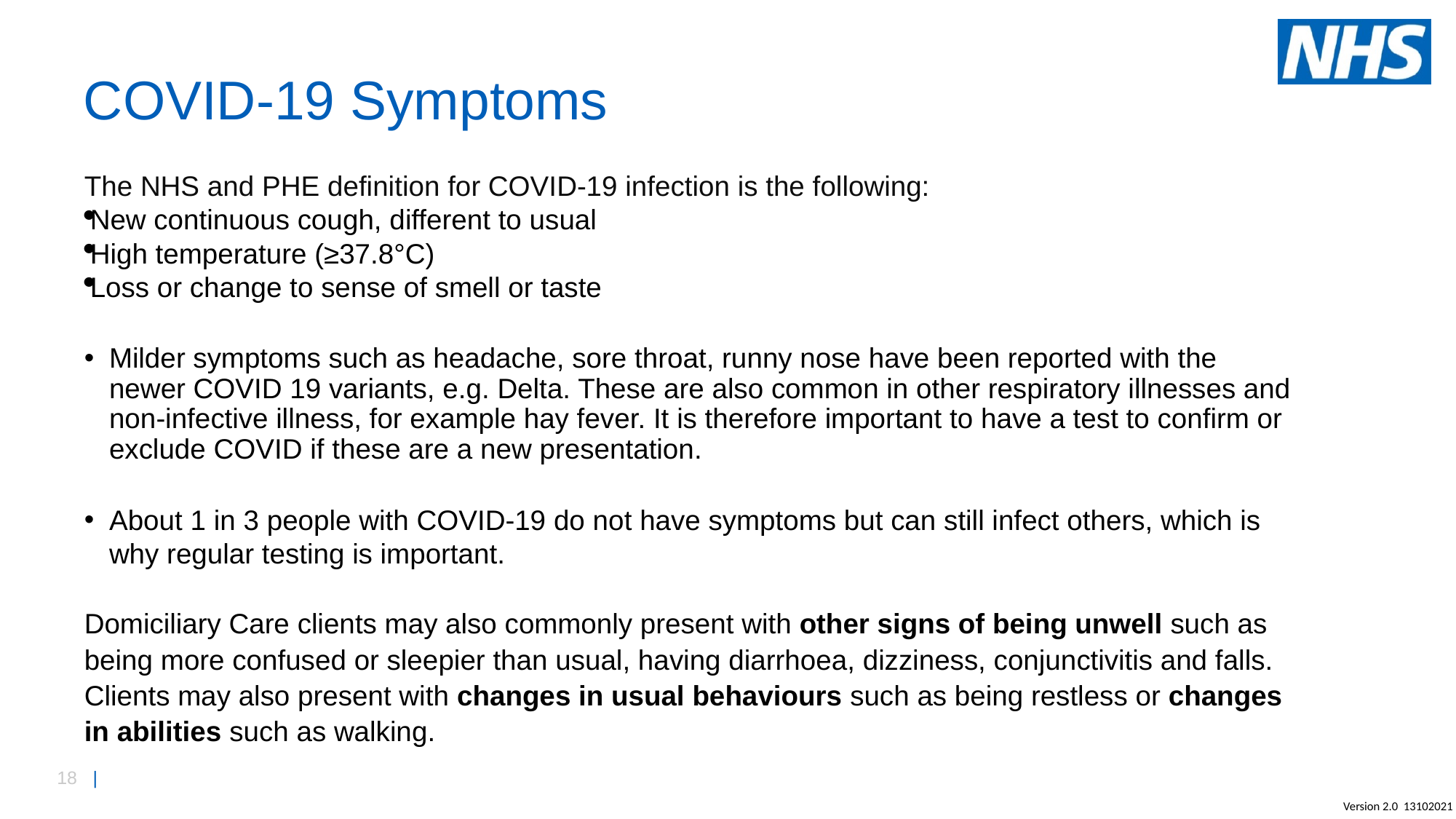

# COVID-19 Symptoms
The NHS and PHE definition for COVID-19 infection is the following:
New continuous cough, different to usual
High temperature (≥37.8°C)
Loss or change to sense of smell or taste

Milder symptoms such as headache, sore throat, runny nose have been reported with the newer COVID 19 variants, e.g. Delta. These are also common in other respiratory illnesses and non-infective illness, for example hay fever. It is therefore important to have a test to confirm or exclude COVID if these are a new presentation.

About 1 in 3 people with COVID-19 do not have symptoms but can still infect others, which is why regular testing is important.

Domiciliary Care clients may also commonly present with other signs of being unwell such as being more confused or sleepier than usual, having diarrhoea, dizziness, conjunctivitis and falls. Clients may also present with changes in usual behaviours such as being restless or changes in abilities such as walking.

Version 2.0  13102021